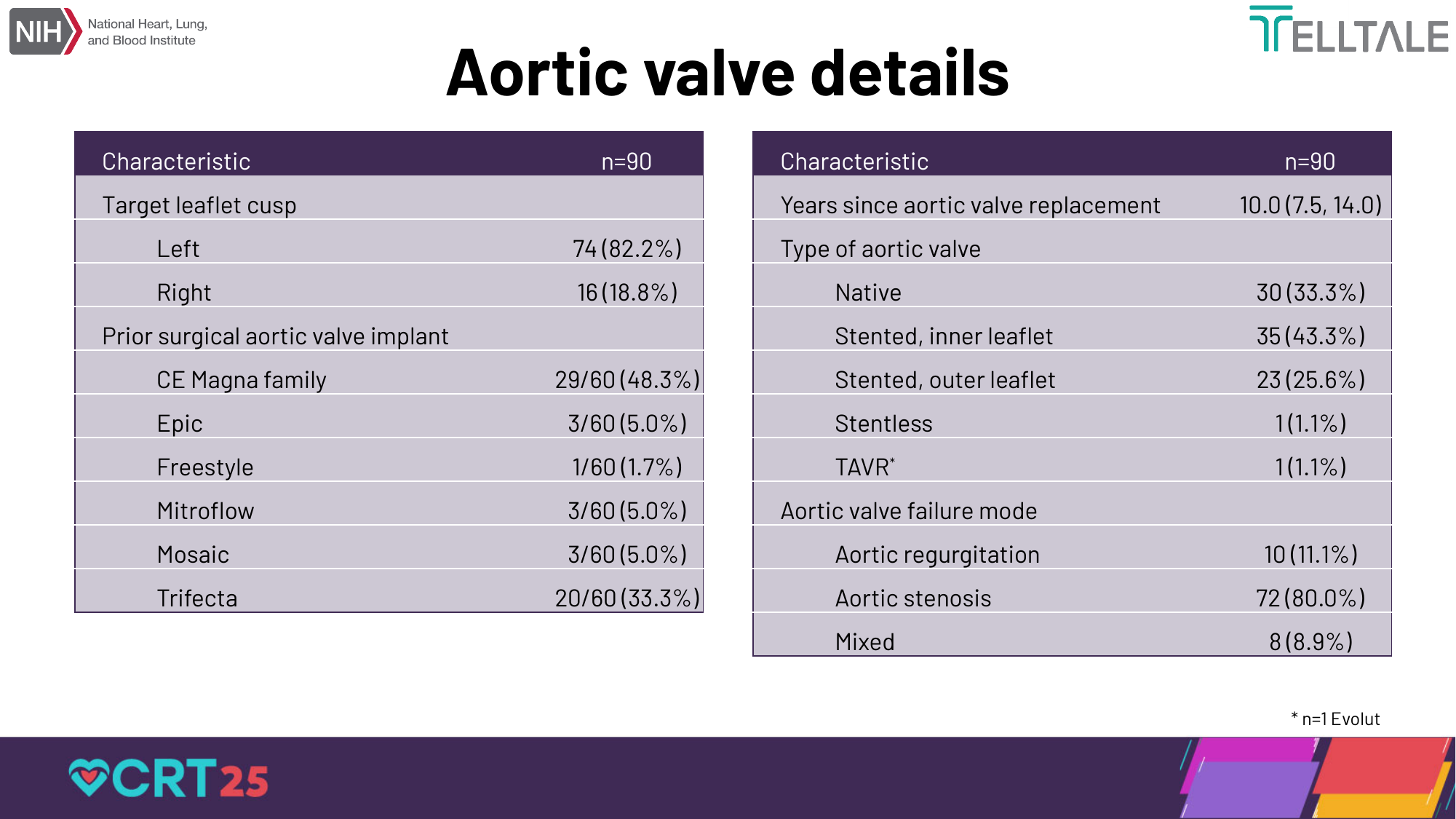

# Aortic valve details
| Characteristic | n=90 |
| --- | --- |
| Target leaflet cusp |  |
| Left | 74 (82.2%) |
| Right | 16 (18.8%) |
| Prior surgical aortic valve implant |  |
| CE Magna family | 29/60 (48.3%) |
| Epic | 3/60 (5.0%) |
| Freestyle | 1/60 (1.7%) |
| Mitroflow | 3/60 (5.0%) |
| Mosaic | 3/60 (5.0%) |
| Trifecta | 20/60 (33.3%) |
| Characteristic | n=90 |
| --- | --- |
| Years since aortic valve replacement | 10.0 (7.5, 14.0) |
| Type of aortic valve |  |
| Native | 30 (33.3%) |
| Stented, inner leaflet | 35 (43.3%) |
| Stented, outer leaflet | 23 (25.6%) |
| Stentless | 1 (1.1%) |
| TAVR\* | 1 (1.1%) |
| Aortic valve failure mode |  |
| Aortic regurgitation | 10 (11.1%) |
| Aortic stenosis | 72 (80.0%) |
| Mixed | 8 (8.9%) |
* n=1 Evolut